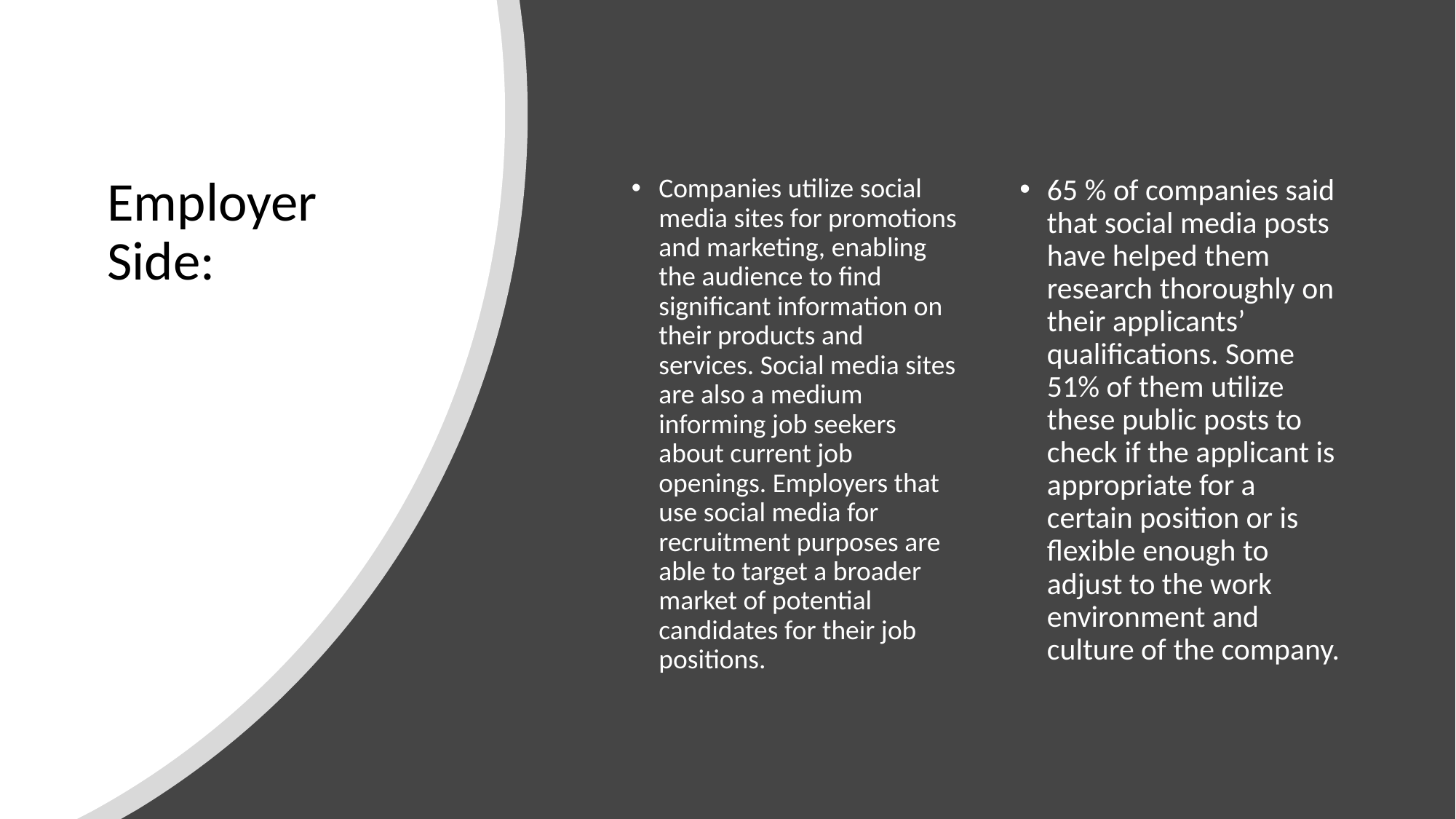

# Employer Side:
Companies utilize social media sites for promotions and marketing, enabling the audience to find significant information on their products and services. Social media sites are also a medium informing job seekers about current job openings. Employers that use social media for recruitment purposes are able to target a broader market of potential candidates for their job positions.
65 % of companies said that social media posts have helped them research thoroughly on their applicants’ qualifications. Some 51% of them utilize these public posts to check if the applicant is appropriate for a certain position or is flexible enough to adjust to the work environment and culture of the company.